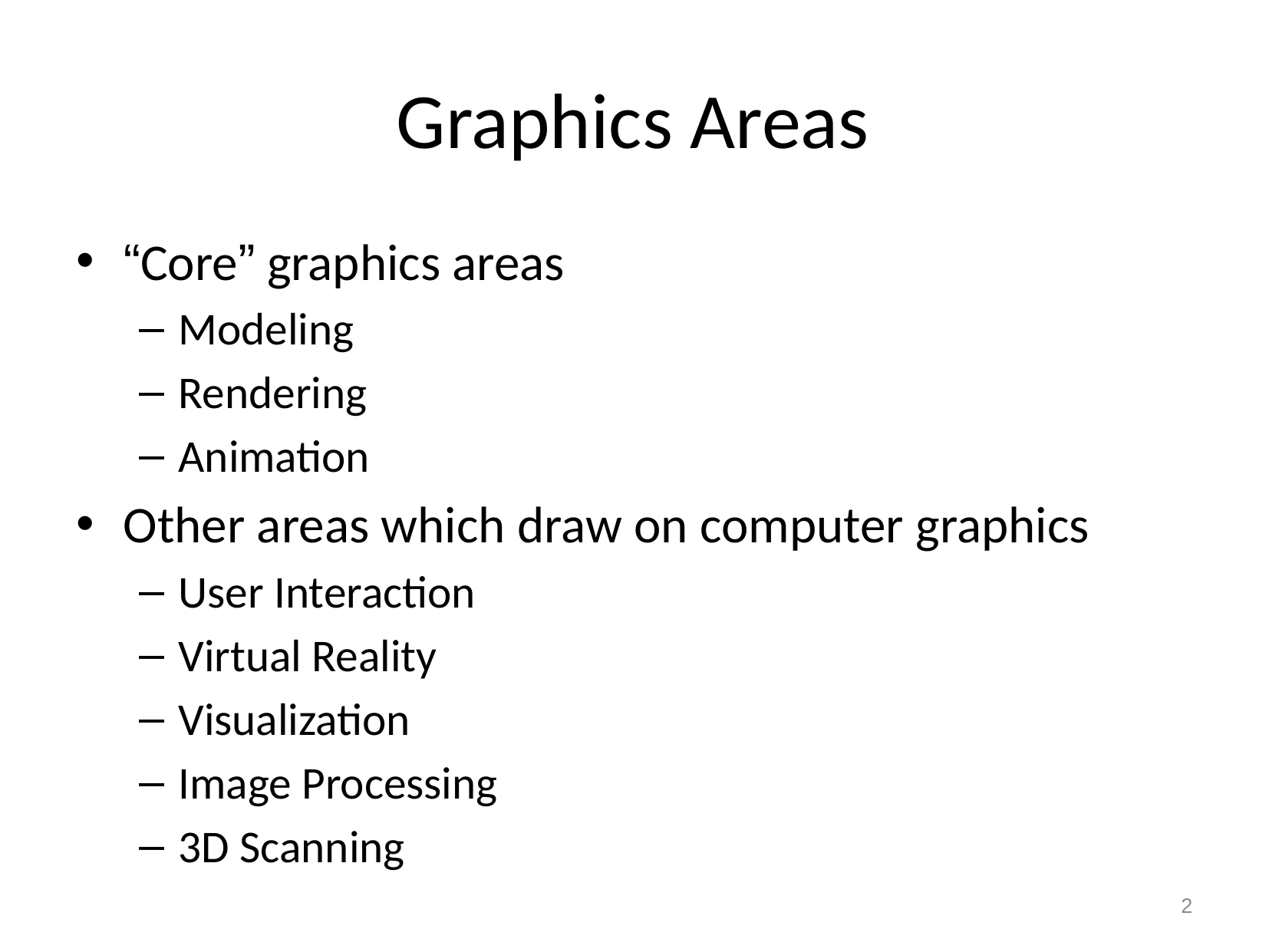

# Graphics Areas
“Core” graphics areas
Modeling
Rendering
Animation
Other areas which draw on computer graphics
User Interaction
Virtual Reality
Visualization
Image Processing
3D Scanning
2